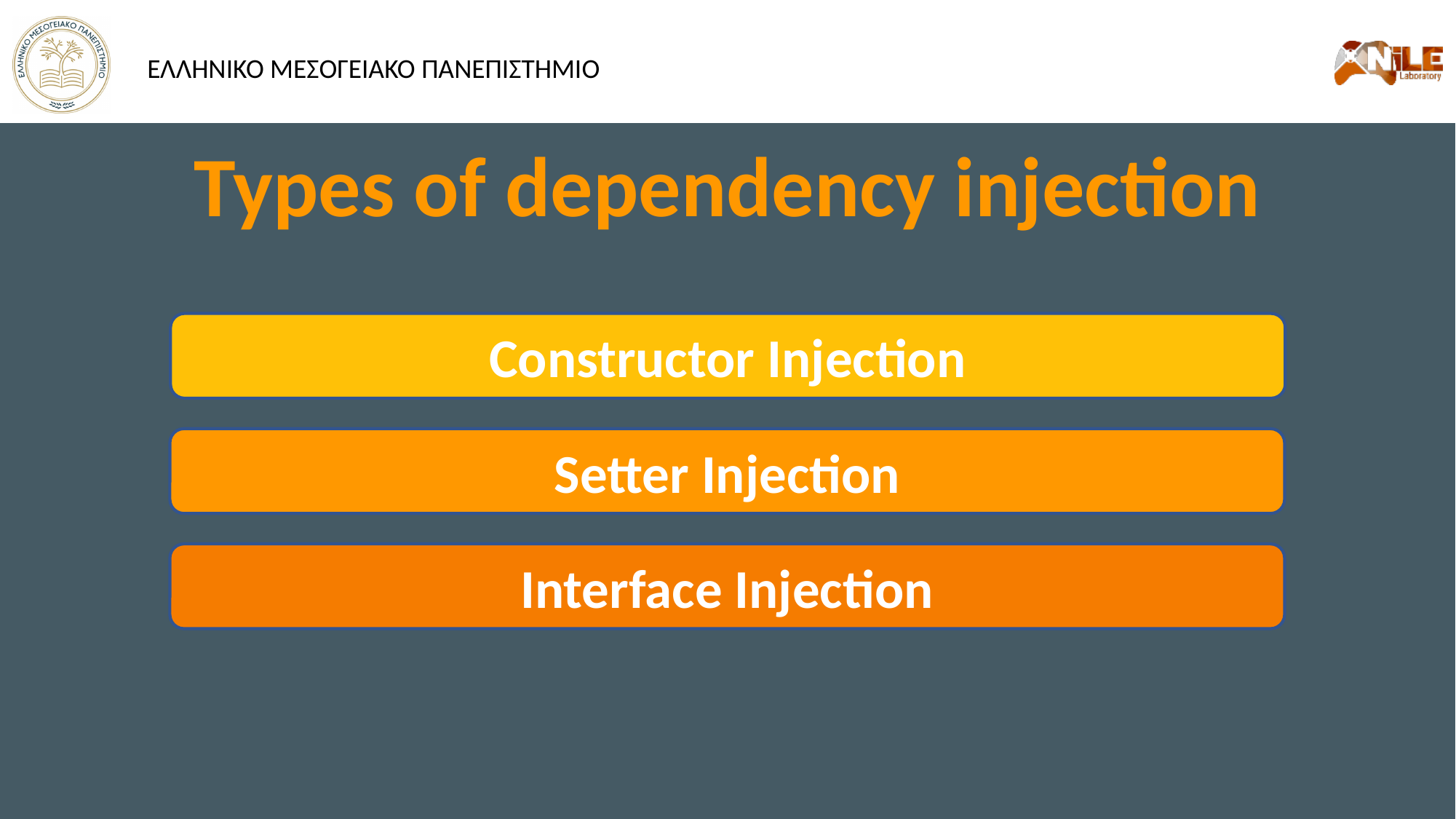

# Types of dependency injection
Constructor Injection
Setter Injection
Interface Injection